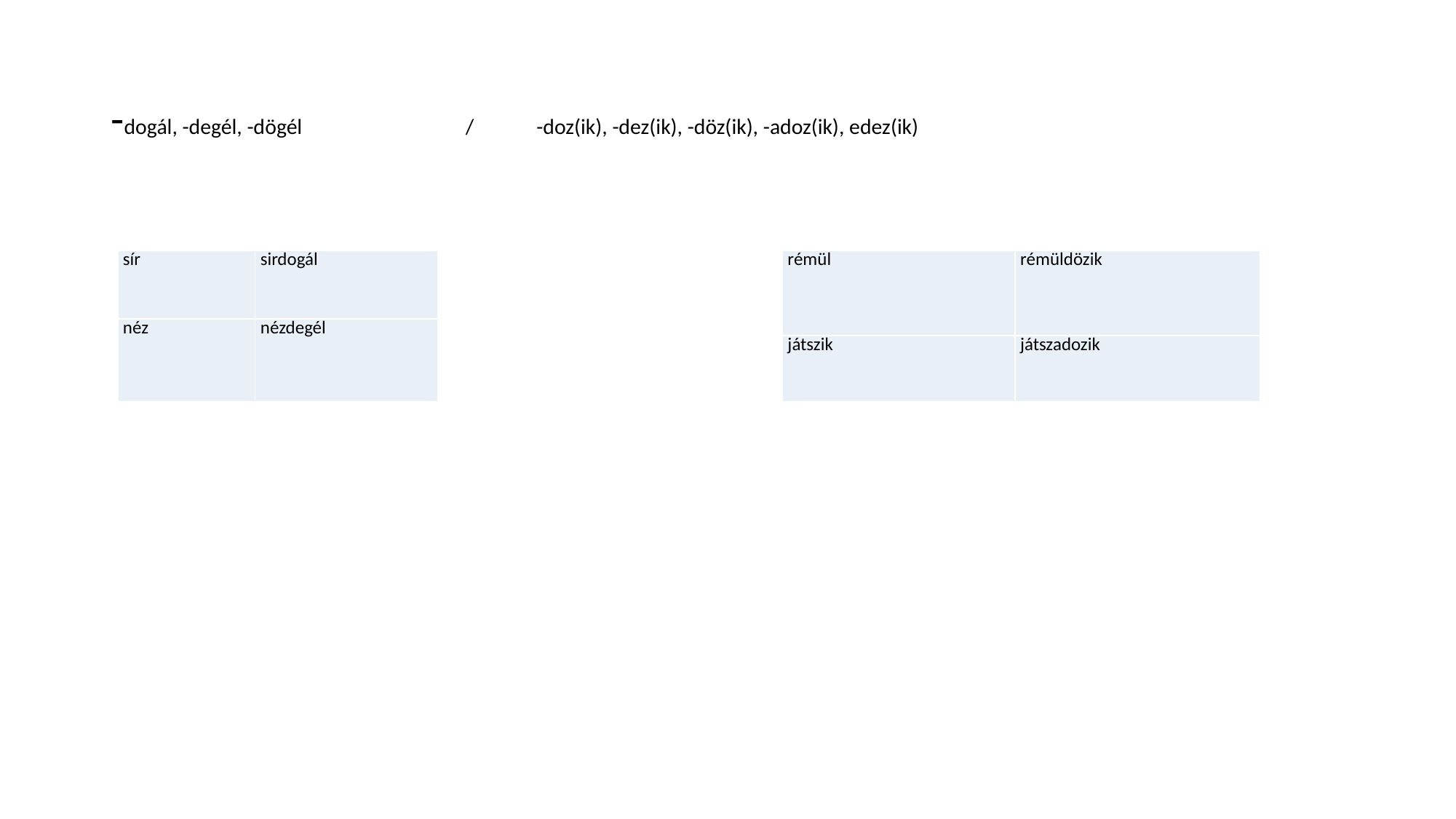

# -dogál, -degél, -dögél			/	-doz(ik), -dez(ik), -döz(ik), -adoz(ik), edez(ik)
| rémül | rémüldözik |
| --- | --- |
| játszik | játszadozik |
| sír | sirdogál |
| --- | --- |
| néz | nézdegél |